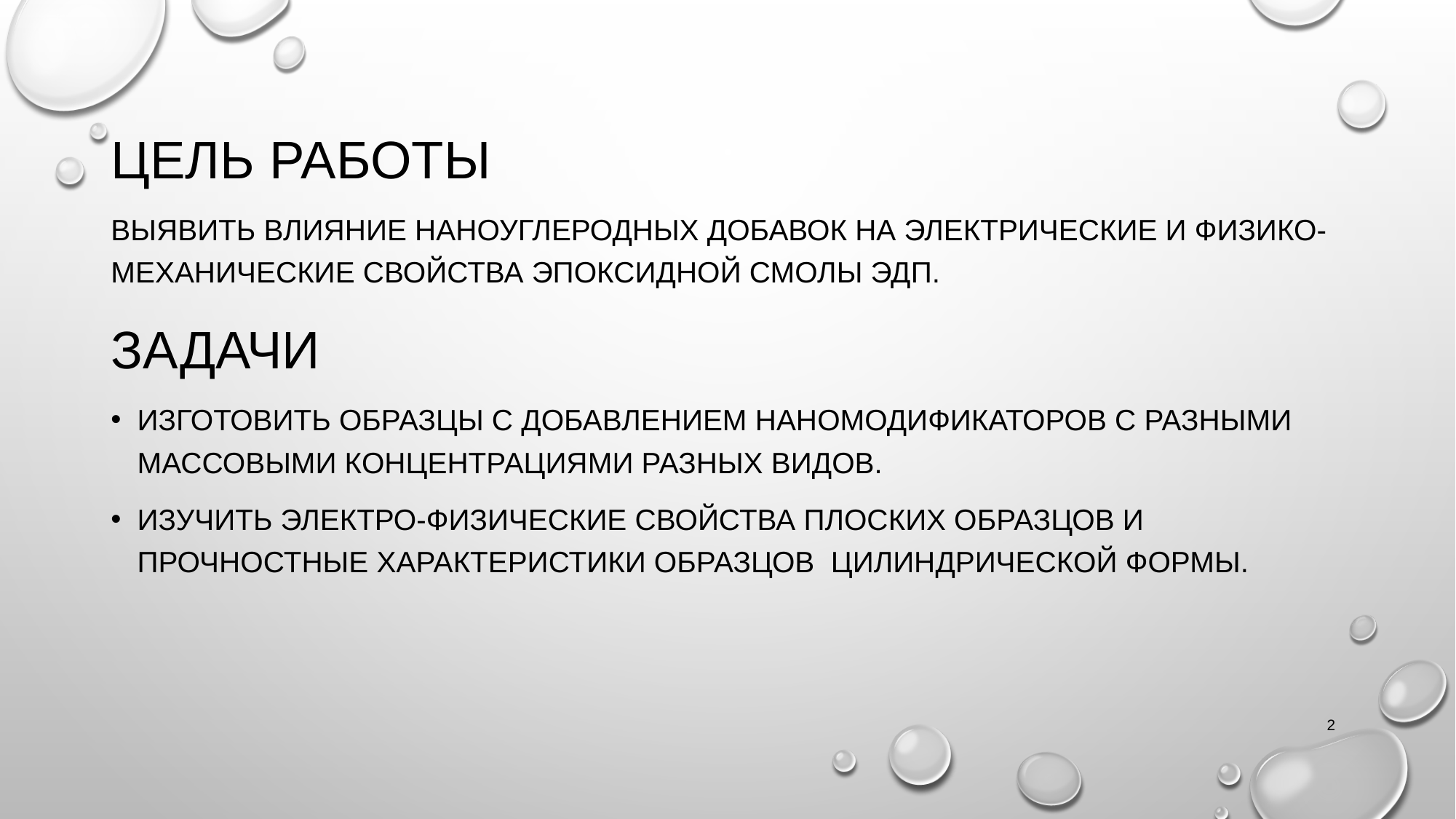

Цель работы
Выявить влияние наноуглеродных добавок на электрические и физико-механические свойства эпоксидной смолы ЭДП.
Задачи
Изготовить образцы с добавлением наномодификаторов с разными массовыми концентрациями разных видов.
Изучить электро-физические свойства плоских образцов и прочностные характеристики образцов  цилиндрической формы.

2